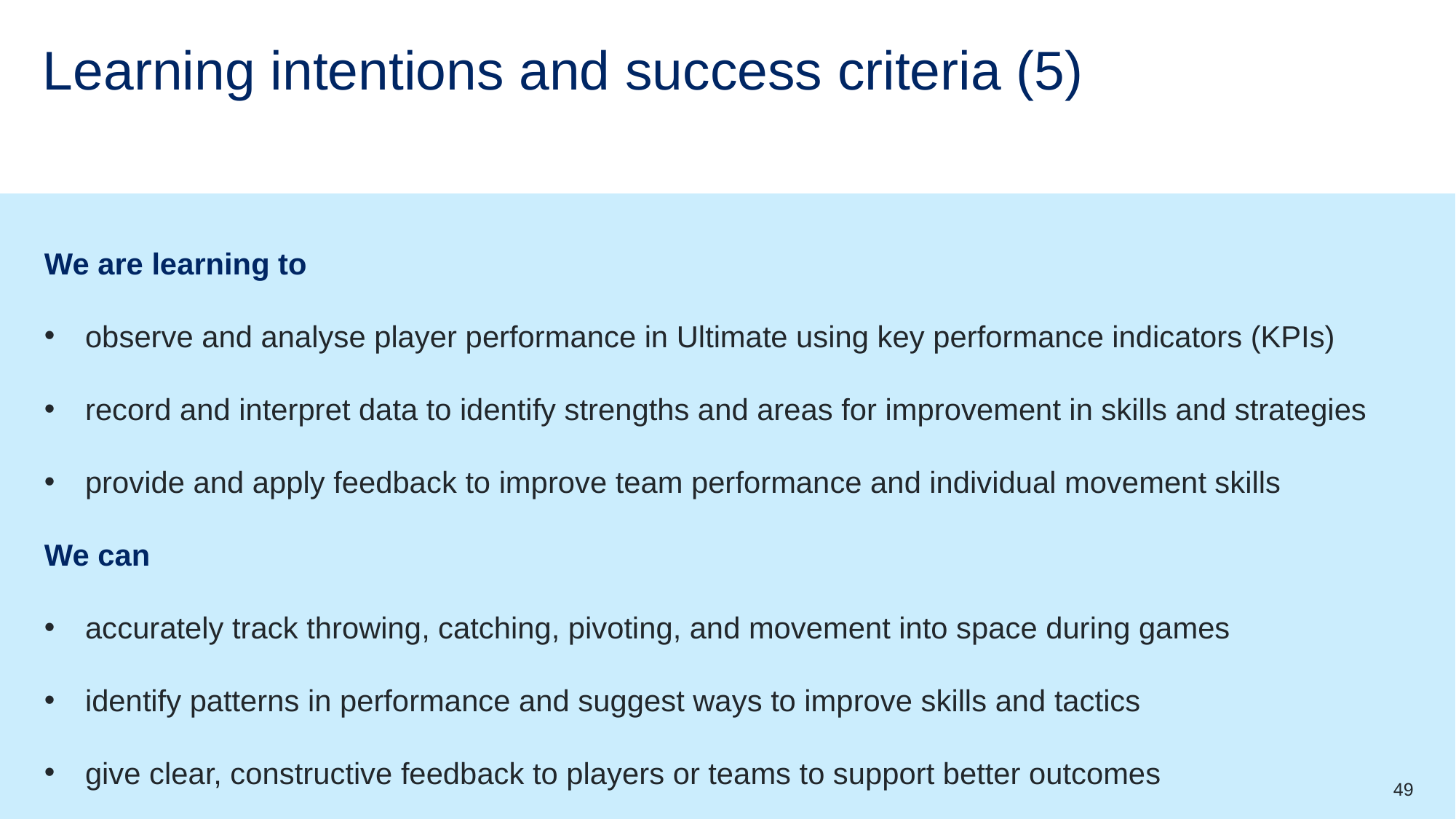

# Learning intentions and success criteria (5)
We are learning to
observe and analyse player performance in Ultimate using key performance indicators (KPIs)
record and interpret data to identify strengths and areas for improvement in skills and strategies
provide and apply feedback to improve team performance and individual movement skills
We can
accurately track throwing, catching, pivoting, and movement into space during games
identify patterns in performance and suggest ways to improve skills and tactics
give clear, constructive feedback to players or teams to support better outcomes
49